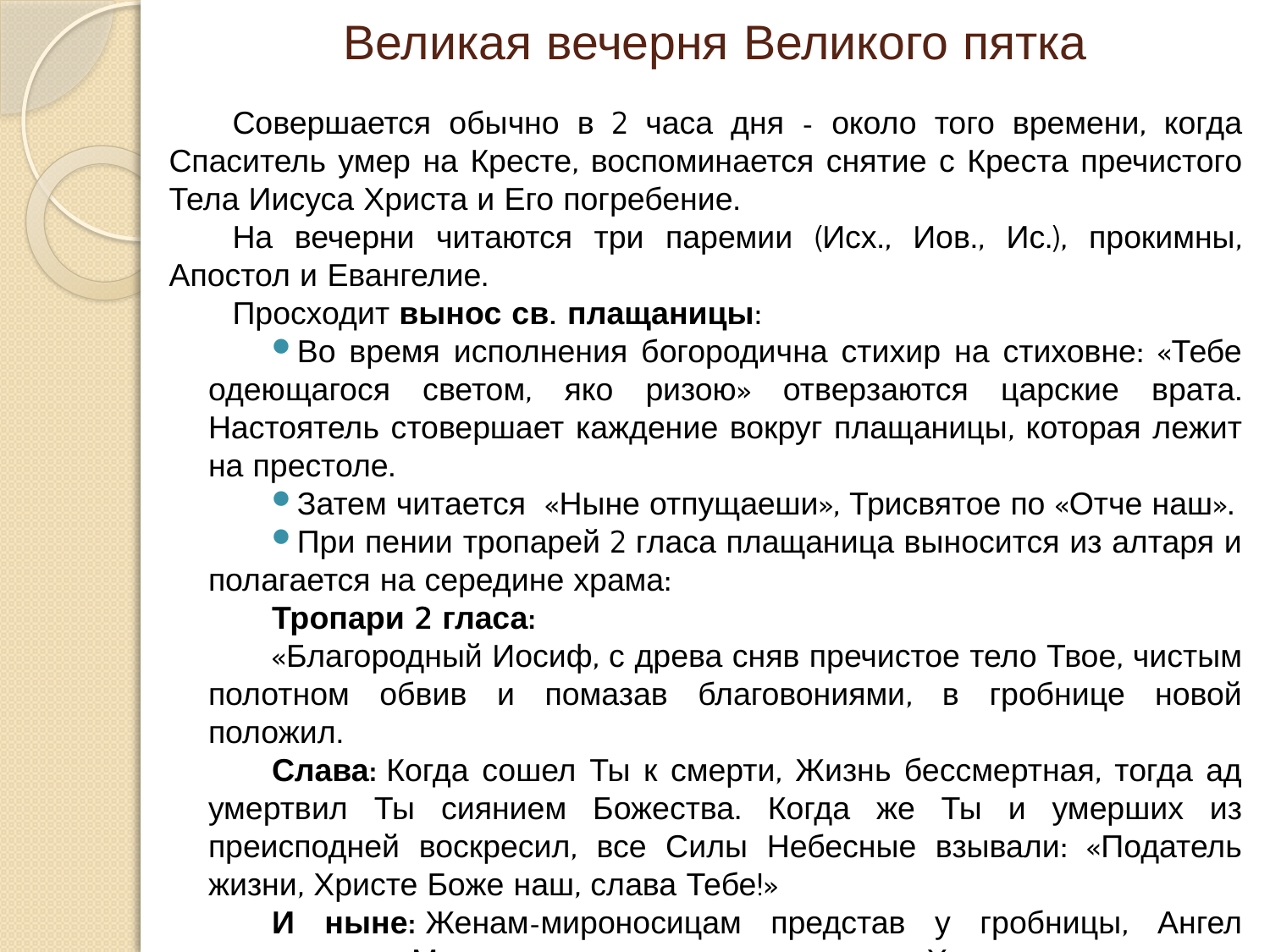

# Великая вечерня Великого пятка
Совершается обычно в 2 часа дня - около того времени, когда Спаситель умер на Кресте, воспоминается снятие с Креста пречистого Тела Иисуса Христа и Его погребение.
На вечерни читаются три паремии (Исх., Иов., Ис.), прокимны, Апостол и Евангелие.
Просходит вынос св. плащаницы:
Во время исполнения богородична стихир на стиховне: «Тебе одеющагося светом, яко ризою» отверзаются царские врата. Настоятель стовершает каждение вокруг плащаницы, которая лежит на престоле.
Затем читается  «Ныне отпущаеши», Трисвятое по «Отче наш».
При пении тропарей 2 гласа плащаница выносится из алтаря и полагается на середине храма:
Тропари 2 гласа:
«Благородный Иосиф, с древа сняв пречистое тело Твое, чистым полотном обвив и помазав благовониями, в гробнице новой положил.
Слава: Когда сошел Ты к смерти, Жизнь бессмертная, тогда ад умертвил Ты сиянием Божества. Когда же Ты и умерших из преисподней воскресил, все Силы Небесные взывали: «Податель жизни, Христе Боже наш, слава Тебе!»
И ныне: Женам-мироносицам представ у гробницы, Ангел восклицал: «Миро приличествует мертвым, Христос же явился тлению неподвластным».